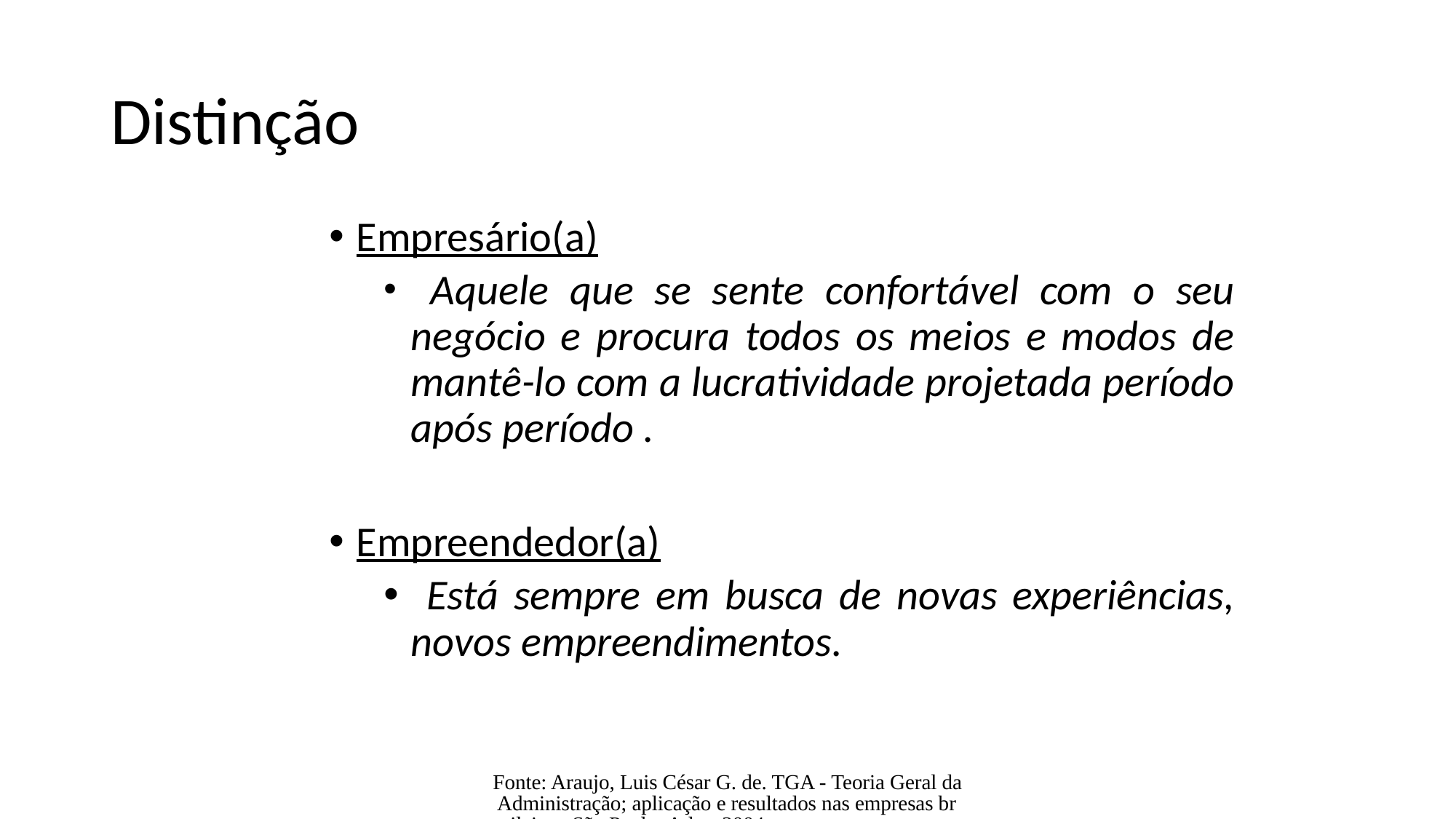

# Distinção
Empresário(a)
 Aquele que se sente confortável com o seu negócio e procura todos os meios e modos de mantê-lo com a lucratividade projetada período após período .

Empreendedor(a)
 Está sempre em busca de novas experiências, novos empreendimentos.

Fonte: Araujo, Luis César G. de. TGA - Teoria Geral da Administração; aplicação e resultados nas empresas brasileiras. São Paulo: Atlas, 2004.